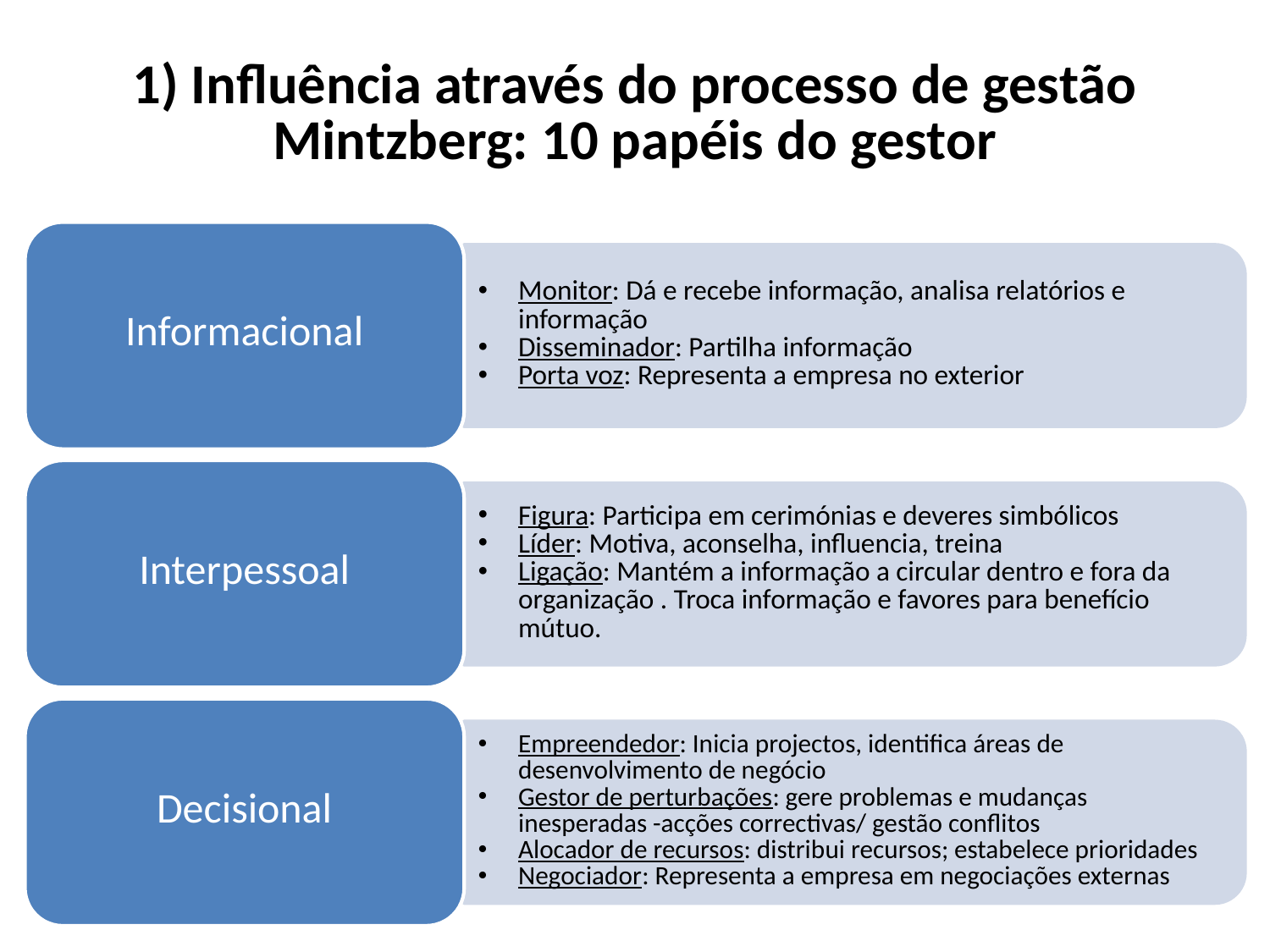

# 1) Influência através do processo de gestão Mintzberg: 10 papéis do gestor
Informacional
Monitor: Dá e recebe informação, analisa relatórios e informação
Interpessoal
Figura: Participa em cerimónias e deveres simbólicos
Líder: Motiva, aconselha, influencia, treina
Decisional
Empreendedor: Inicia projectos, identifica áreas de desenvolvimento de negócio
Gestor de perturbações: gere problemas e mudanças inesperadas -acções correctivas/ gestão conflitos
Porta voz: Representa a empresa no exterior
Ligação: Mantém a informação a circular dentro e fora da organização . Troca informação e favores para benefício mútuo.
Alocador de recursos: distribui recursos; estabelece prioridades
Disseminador: Partilha informação
Negociador: Representa a empresa em negociações externas